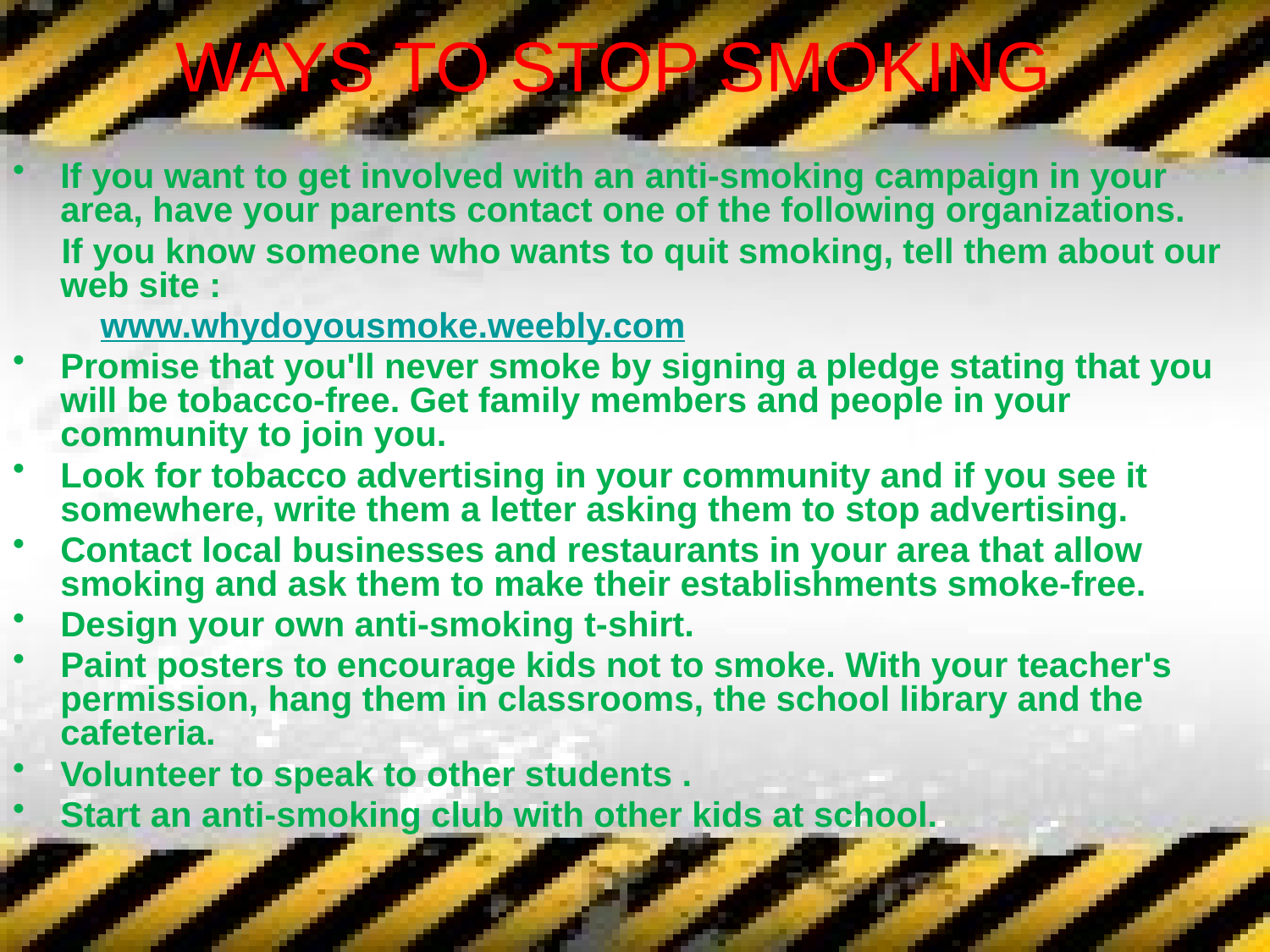

# WAYS TO STOP SMOKING

If you want to get involved with an anti-smoking campaign in your area, have your parents contact one of the following organizations.
     If you know someone who wants to quit smoking, tell them about our web site :
         www.whydoyousmoke.weebly.com
Promise that you'll never smoke by signing a pledge stating that you will be tobacco-free. Get family members and people in your community to join you.
Look for tobacco advertising in your community and if you see it somewhere, write them a letter asking them to stop advertising.
Contact local businesses and restaurants in your area that allow smoking and ask them to make their establishments smoke-free.
Design your own anti-smoking t-shirt.
Paint posters to encourage kids not to smoke. With your teacher's permission, hang them in classrooms, the school library and the cafeteria.
Volunteer to speak to other students .
Start an anti-smoking club with other kids at school.